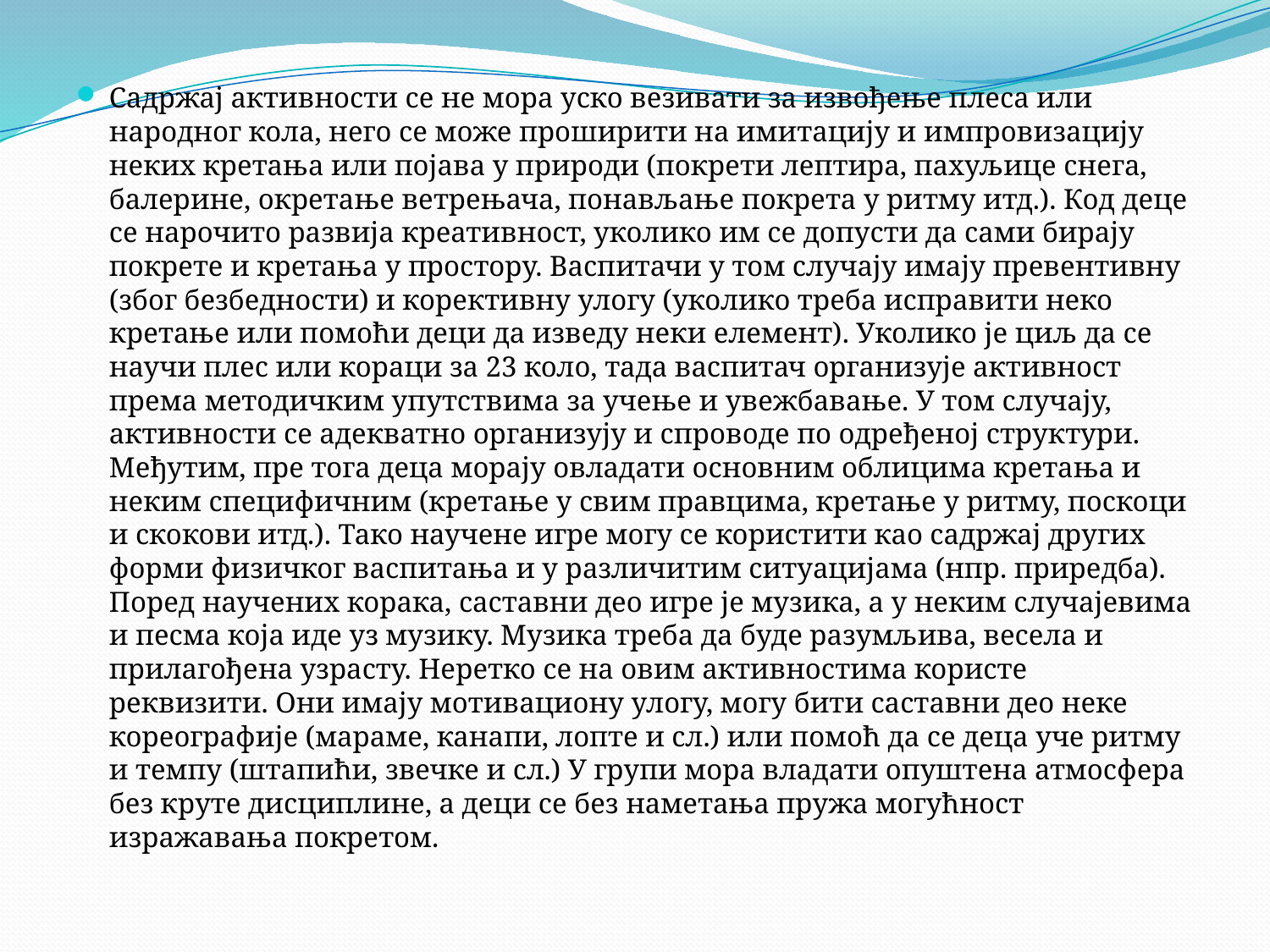

Садржај активности се не мора уско везивати за извођење плеса или народног кола, него се може проширити на имитацију и импровизацију неких кретања или појава у природи (покрети лептира, пахуљице снега, балерине, окретање ветрењача, понављање покрета у ритму итд.). Код деце се нарочито развија креативност, уколико им се допусти да сами бирају покрете и кретања у простору. Васпитачи у том случају имају превентивну (због безбедности) и корективну улогу (уколико треба исправити неко кретање или помоћи деци да изведу неки елемент). Уколико је циљ да се научи плес или кораци за 23 коло, тада васпитач организује активност према методичким упутствима за учење и увежбавање. У том случају, активности се адекватно организују и спроводе по одређеној структури. Међутим, пре тога деца морају овладати основним облицима кретања и неким специфичним (кретање у свим правцима, кретање у ритму, поскоци и скокови итд.). Тако научене игре могу се користити као садржај других форми физичког васпитања и у различитим ситуацијама (нпр. приредба). Поред научених корака, саставни део игре је музика, а у неким случајевима и песма која иде уз музику. Музика треба да буде разумљива, весела и прилагођена узрасту. Неретко се на овим активностима користе реквизити. Они имају мотивациону улогу, могу бити саставни део неке кореографије (мараме, канапи, лопте и сл.) или помоћ да се деца уче ритму и темпу (штапићи, звечке и сл.) У групи мора владати опуштена атмосфера без круте дисциплине, а деци се без наметања пружа могућност изражавања покретом.